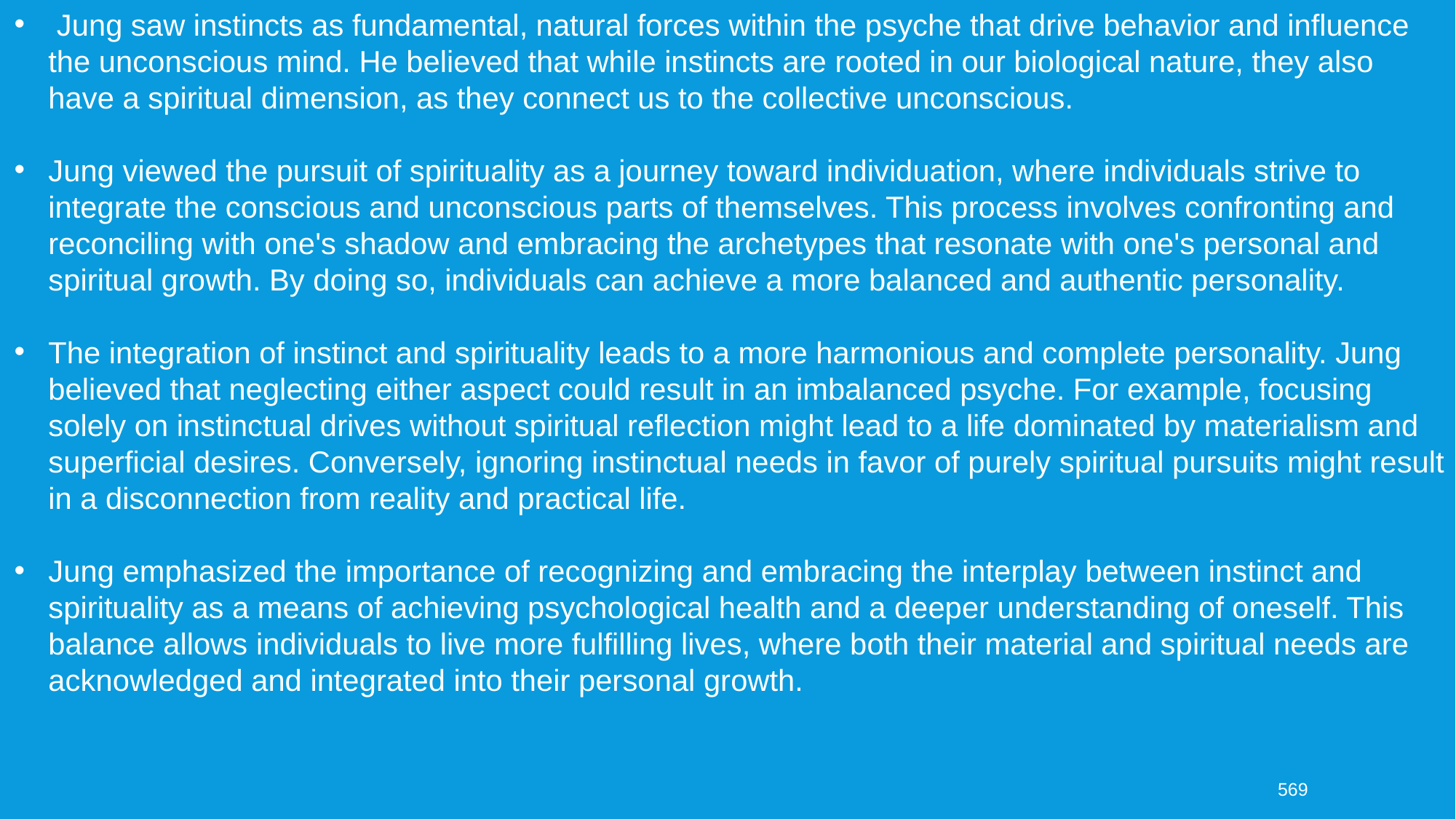

Jung saw instincts as fundamental, natural forces within the psyche that drive behavior and influence the unconscious mind. He believed that while instincts are rooted in our biological nature, they also have a spiritual dimension, as they connect us to the collective unconscious.

Jung viewed the pursuit of spirituality as a journey toward individuation, where individuals strive to integrate the conscious and unconscious parts of themselves. This process involves confronting and reconciling with one's shadow and embracing the archetypes that resonate with one's personal and spiritual growth. By doing so, individuals can achieve a more balanced and authentic personality.

The integration of instinct and spirituality leads to a more harmonious and complete personality. Jung believed that neglecting either aspect could result in an imbalanced psyche. For example, focusing solely on instinctual drives without spiritual reflection might lead to a life dominated by materialism and superficial desires. Conversely, ignoring instinctual needs in favor of purely spiritual pursuits might result in a disconnection from reality and practical life.

Jung emphasized the importance of recognizing and embracing the interplay between instinct and spirituality as a means of achieving psychological health and a deeper understanding of oneself. This balance allows individuals to live more fulfilling lives, where both their material and spiritual needs are acknowledged and integrated into their personal growth.

569